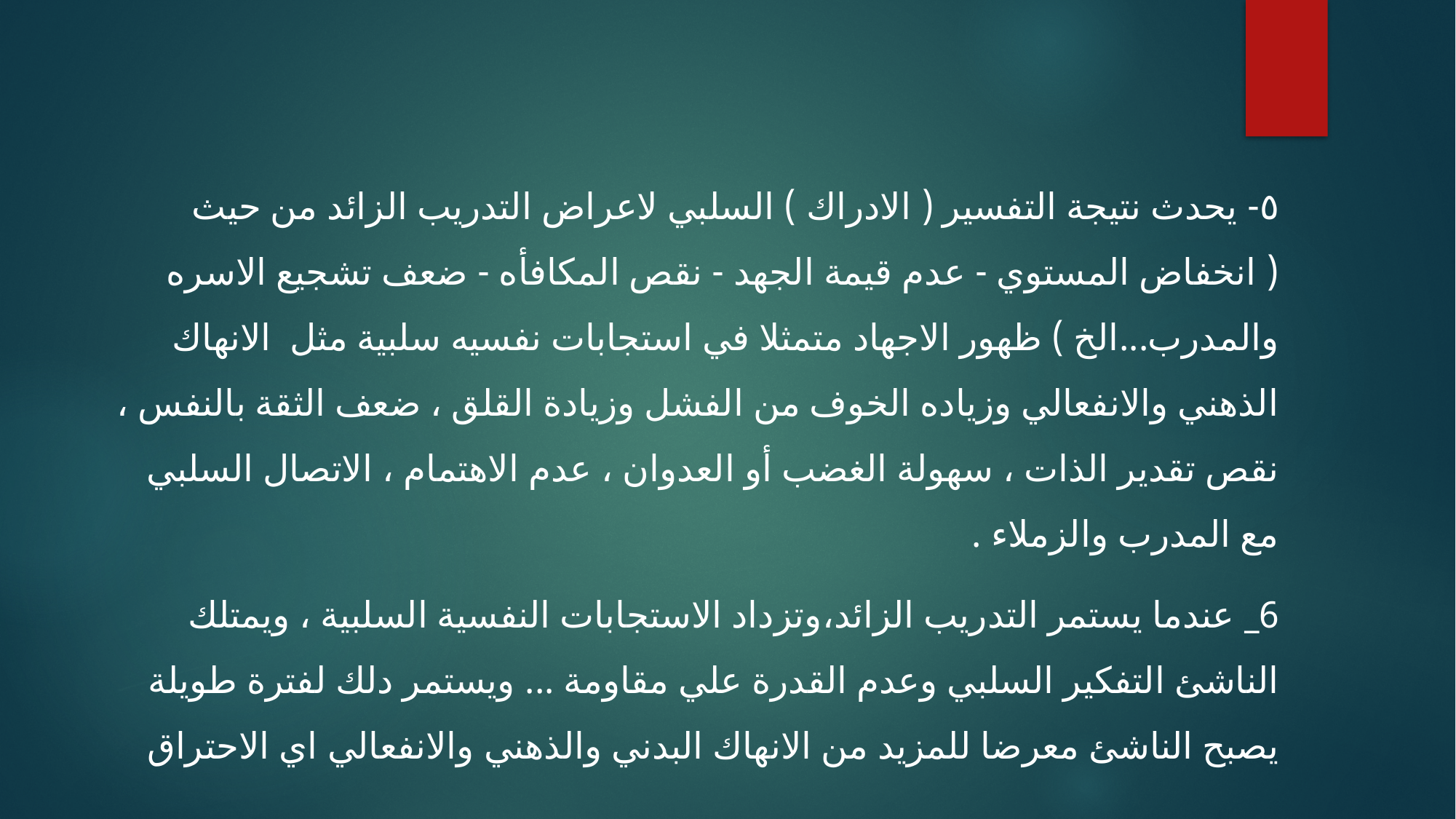

٥- يحدث نتيجة التفسير ( الادراك ) السلبي لاعراض التدريب الزائد من حيث ( انخفاض المستوي - عدم قيمة الجهد - نقص المكافأه - ضعف تشجيع الاسره والمدرب...الخ ) ظهور الاجهاد متمثلا في استجابات نفسيه سلبية مثل  الانهاك الذهني والانفعالي وزياده الخوف من الفشل وزيادة القلق ، ضعف الثقة بالنفس ، نقص تقدير الذات ، سهولة الغضب أو العدوان ، عدم الاهتمام ، الاتصال السلبي مع المدرب والزملاء .
6_ عندما يستمر التدريب الزائد،وتزداد الاستجابات النفسية السلبية ، ويمتلك الناشئ التفكير السلبي وعدم القدرة علي مقاومة ... ويستمر دلك لفترة طويلة يصبح الناشئ معرضا للمزيد من الانهاك البدني والذهني والانفعالي اي الاحتراق